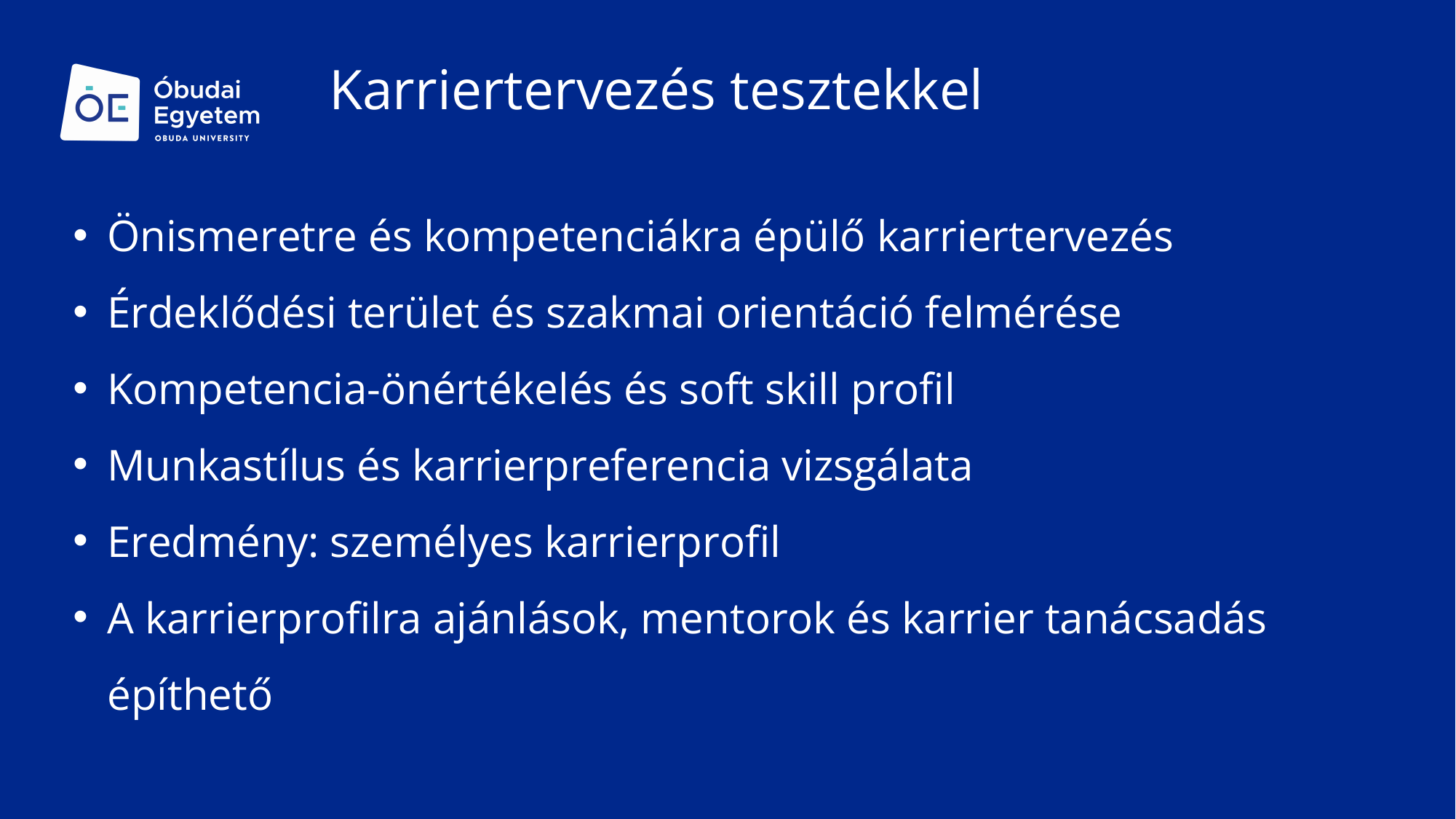

Karriertervezés tesztekkel
Önismeretre és kompetenciákra épülő karriertervezés
Érdeklődési terület és szakmai orientáció felmérése
Kompetencia-önértékelés és soft skill profil
Munkastílus és karrierpreferencia vizsgálata
Eredmény: személyes karrierprofil
A karrierprofilra ajánlások, mentorok és karrier tanácsadás építhető